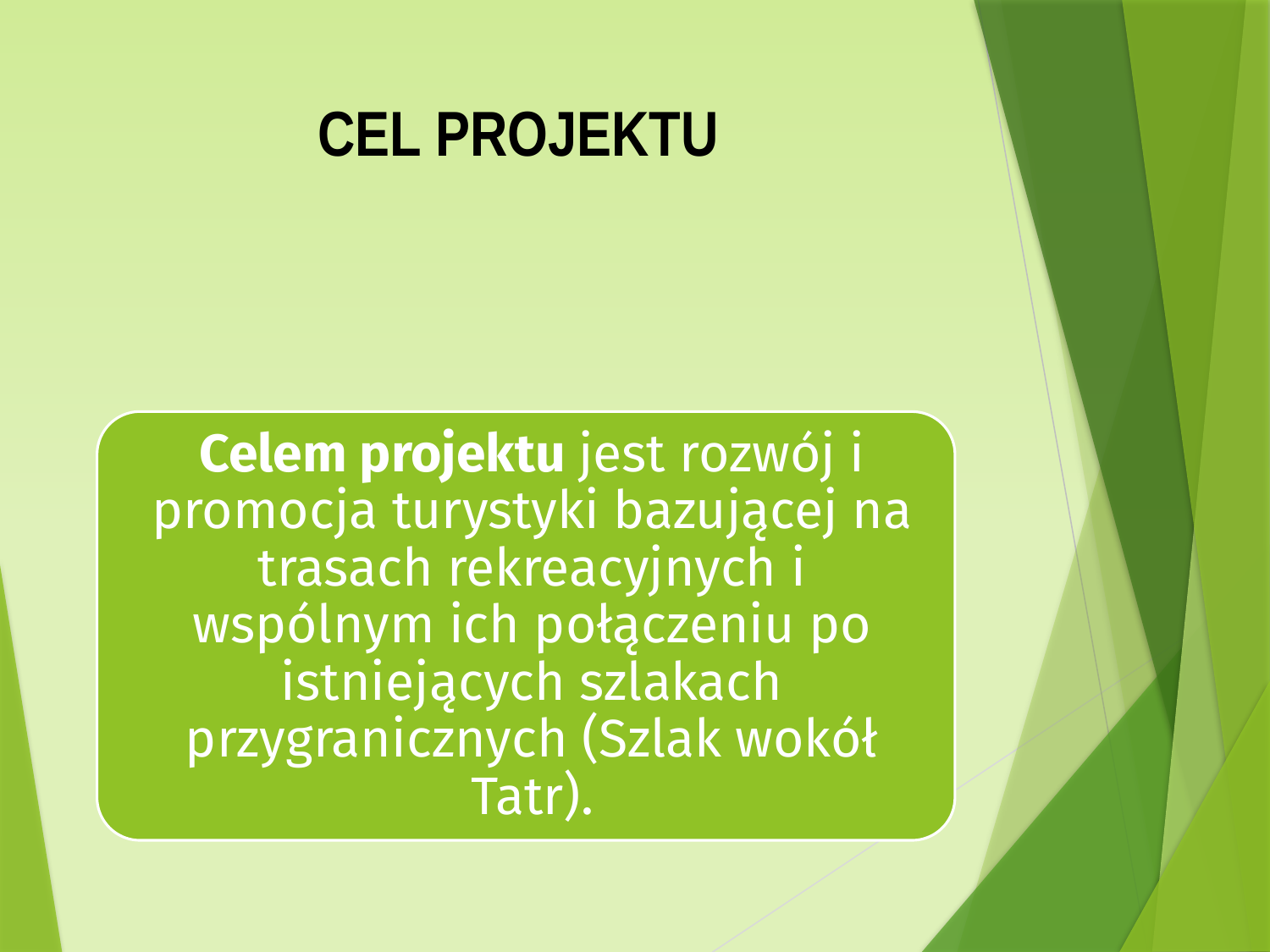

# CEL PROJEKTU
Celem projektu jest rozwój i promocja turystyki bazującej na trasach rekreacyjnych i wspólnym ich połączeniu po istniejących szlakach przygranicznych (Szlak wokół Tatr).